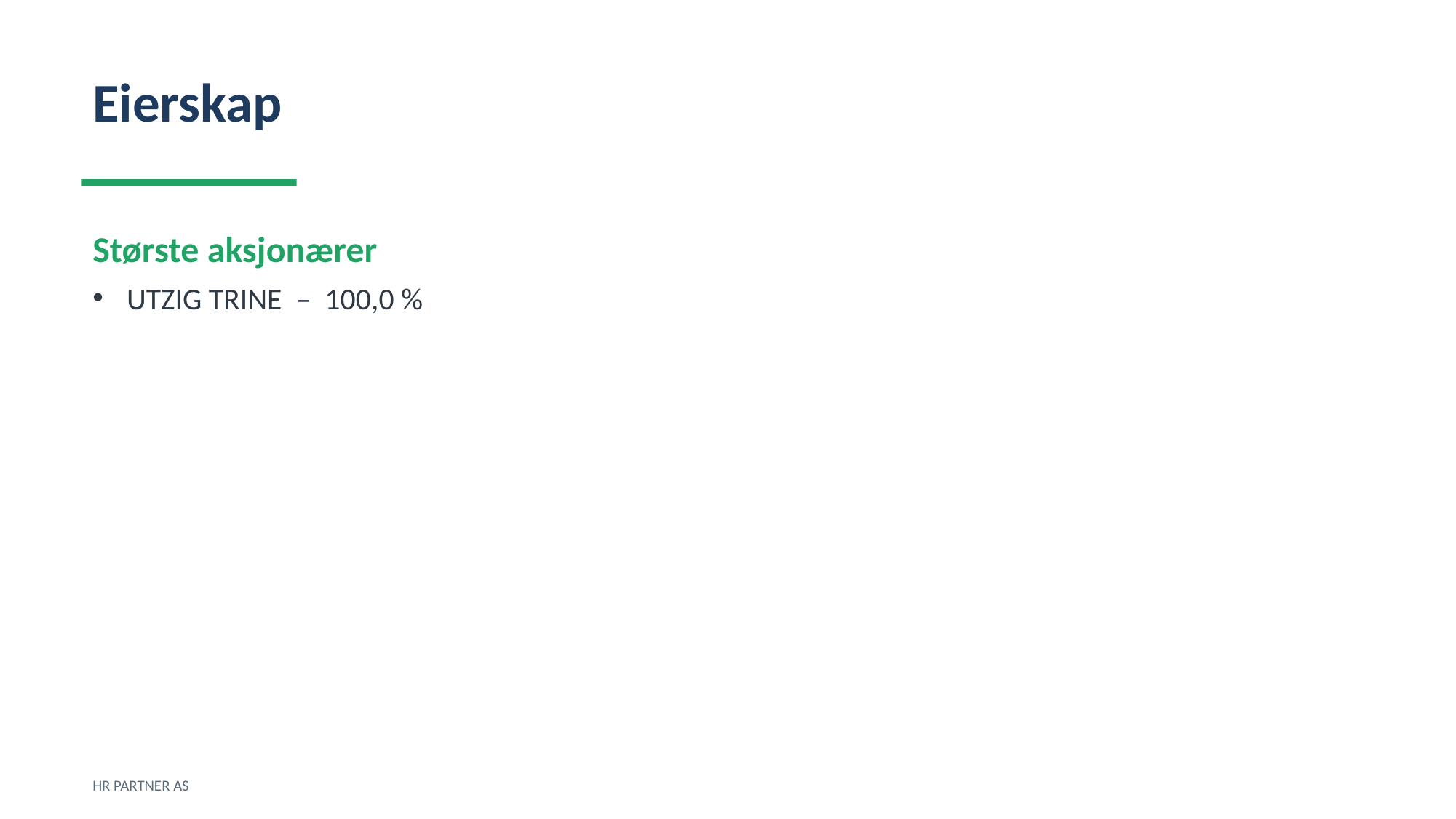

Eierskap

Største aksjonærer
UTZIG TRINE  –  100,0 %
HR PARTNER AS